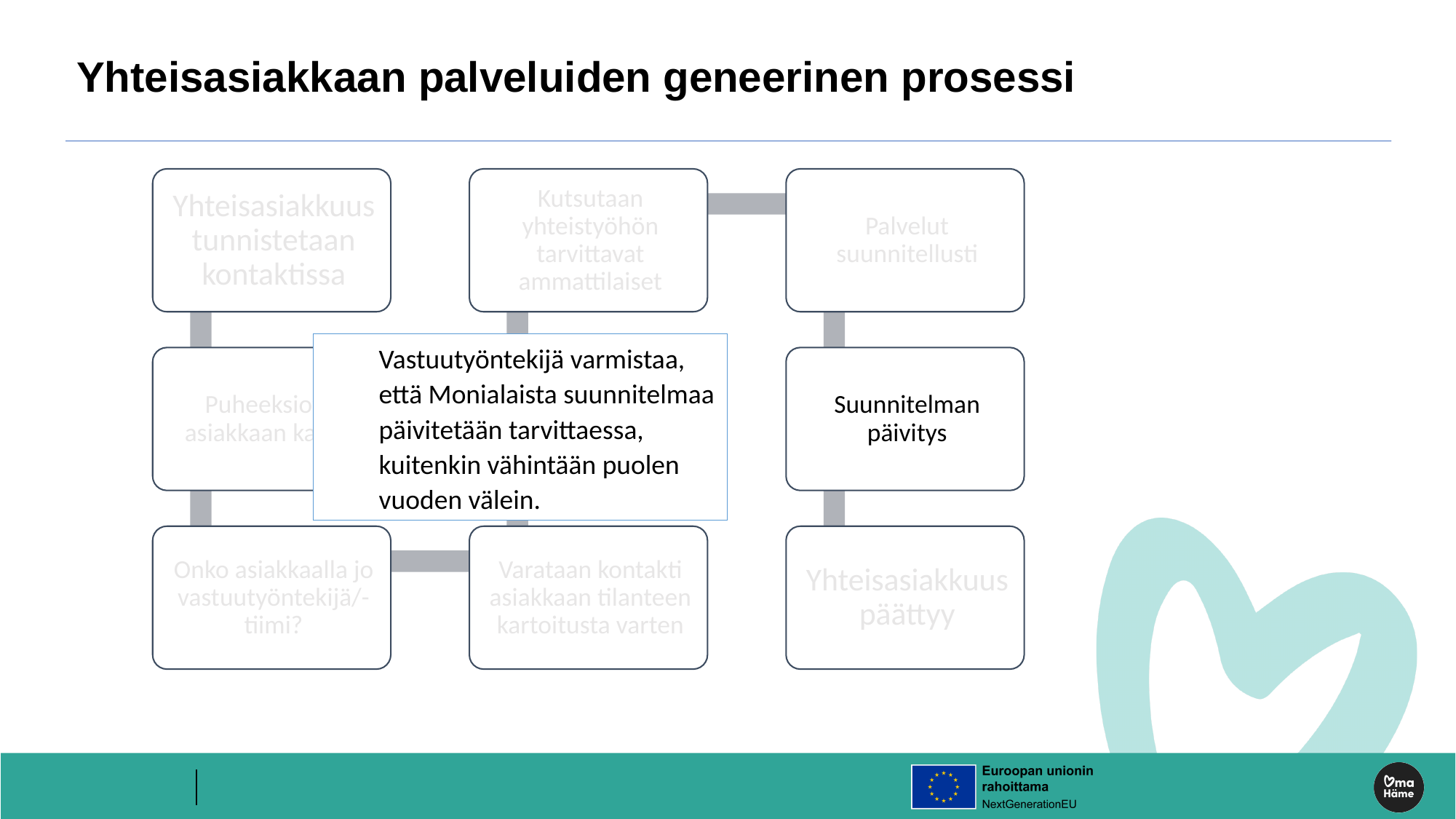

# Yhteisasiakkaan palveluiden geneerinen prosessi
Yhteisasiakkuus tunnistetaan kontaktissa
Puheeksiotto asiakkaan kanssa
Onko asiakkaalla jo vastuutyöntekijä/-tiimi?
Varataan kontakti asiakkaan tilanteen kartoitusta varten
Tilanteen kartoitus
Kutsutaan yhteistyöhön tarvittavat ammattilaiset
Palvelut suunnitellusti
Suunnitelman päivitys
Yhteisasiakkuus päättyy
Vastuutyöntekijä varmistaa, että Monialaista suunnitelmaa päivitetään tarvittaessa, kuitenkin vähintään puolen vuoden välein.